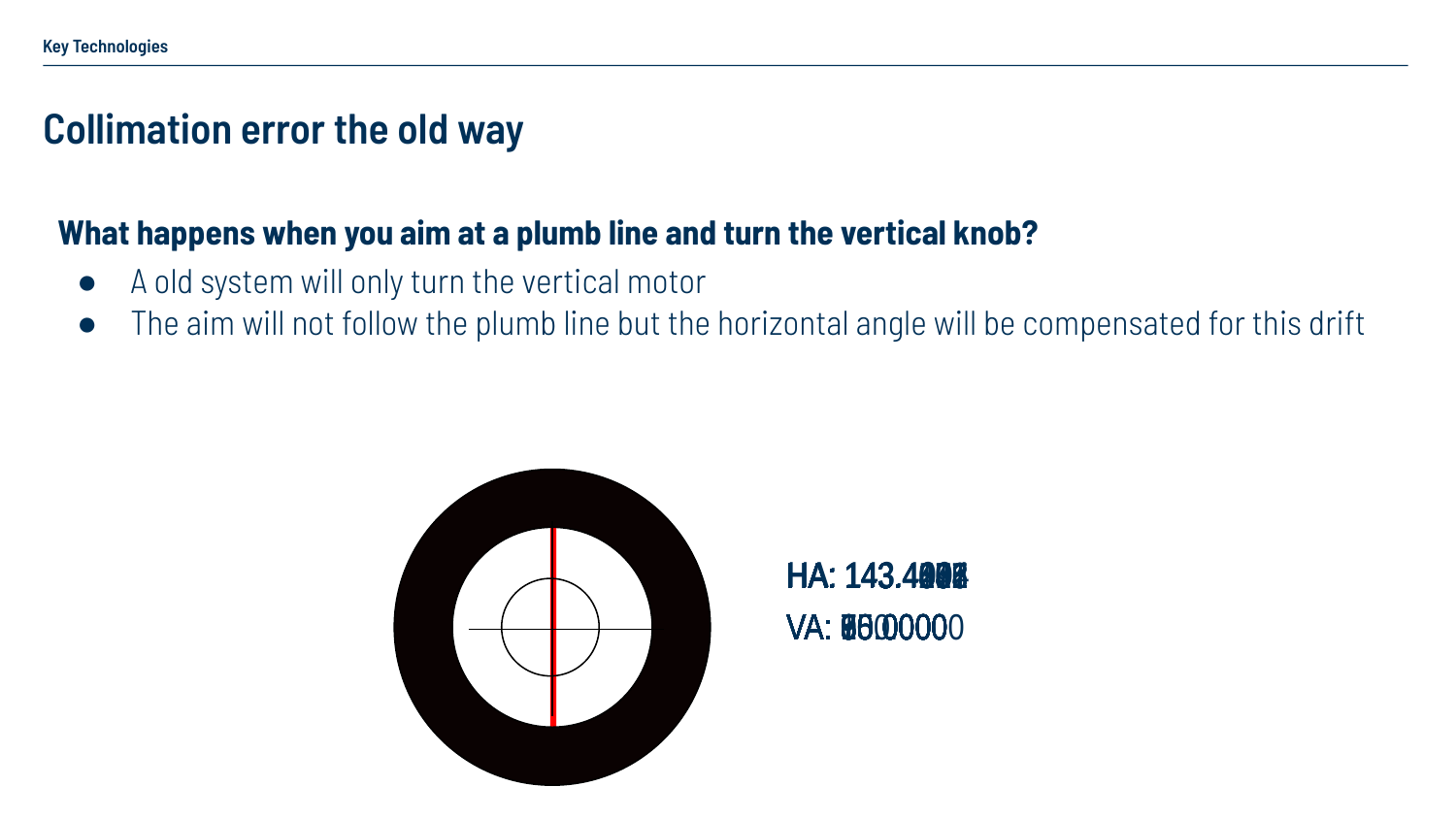

Key Technologies

Collimation error the old way
What happens when you aim at a plumb line and turn the vertical knob?
A old system will only turn the vertical motor
The aim will not follow the plumb line but the horizontal angle will be compensated for this drift

HA: 143.4004
HA: 143.4532
HA: 143.4478
HA: 143.4431
HA: 143.4363
HA: 143.4301
HA: 143.4268
HA: 143.4216
HA: 143.4141
HA: 143.4097
HA: 143.4051
VA: 95.0000
VA: 90.0000
VA: 85.0000
VA: 80.0000
VA: 75.0000
VA: 70.0000
VA: 65.0000
VA: 60.0000
VA: 55.0000
VA: 100.0000
VA: 50.0000